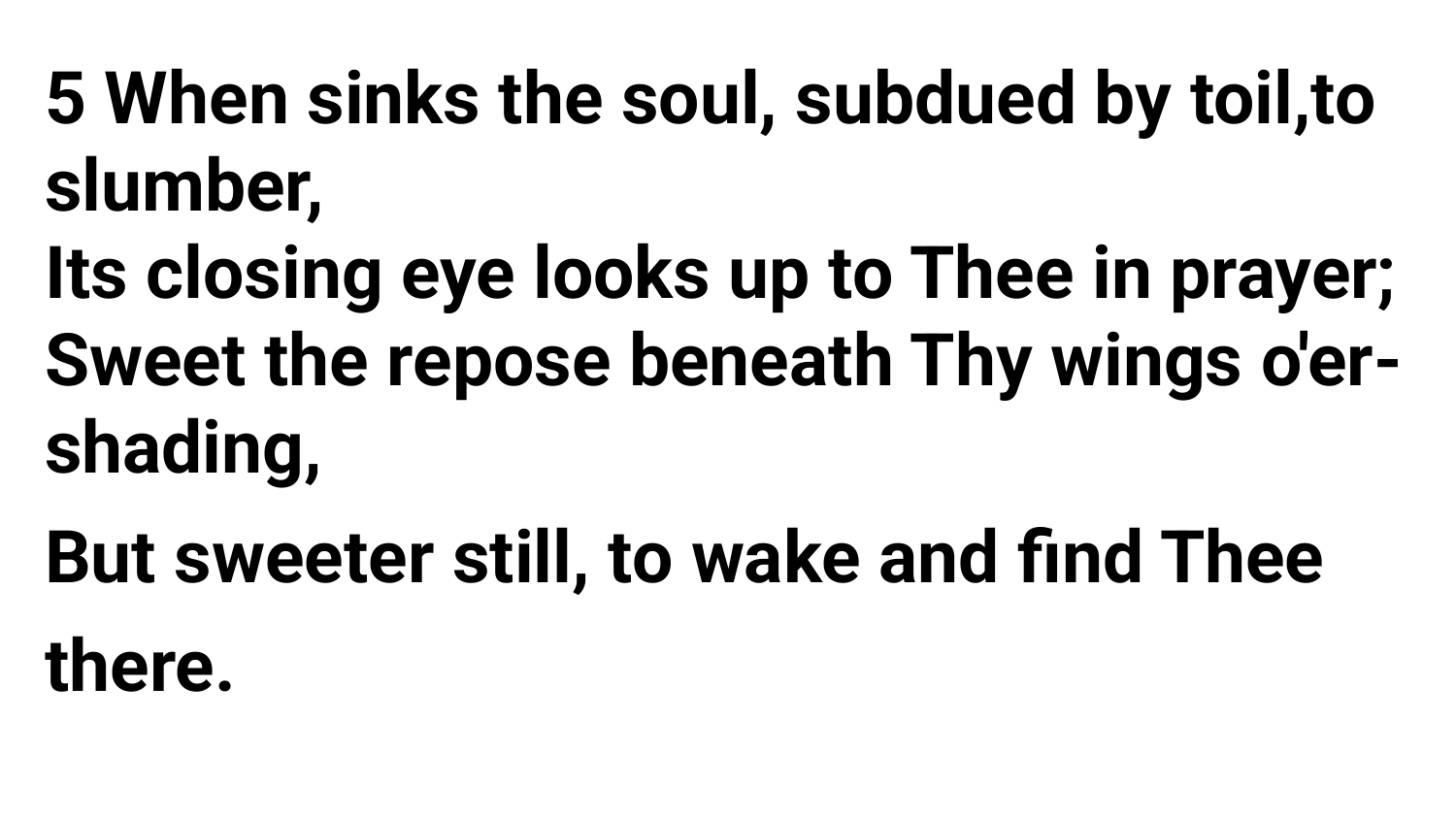

5 When sinks the soul, subdued by toil,to slumber,
Its closing eye looks up to Thee in prayer;
Sweet the repose beneath Thy wings o'er-shading,
But sweeter still, to wake and find Thee there.